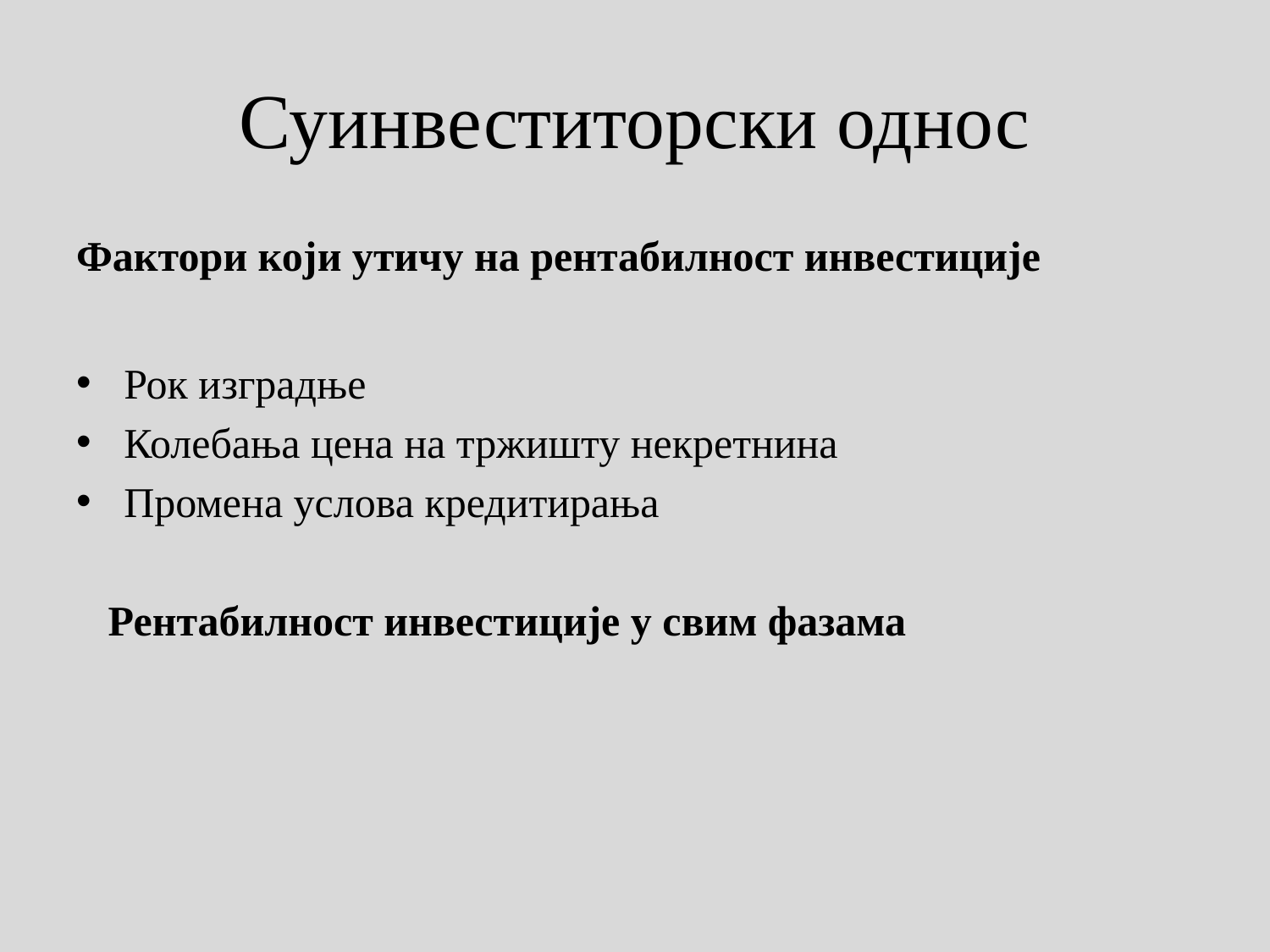

# Суинвеститорски однос
Фактори који утичу на рентабилност инвестиције

Рок изградње
Колебања цена на тржишту некретнина
Промена услова кредитирања

   Рентабилност инвестиције у свим фазама